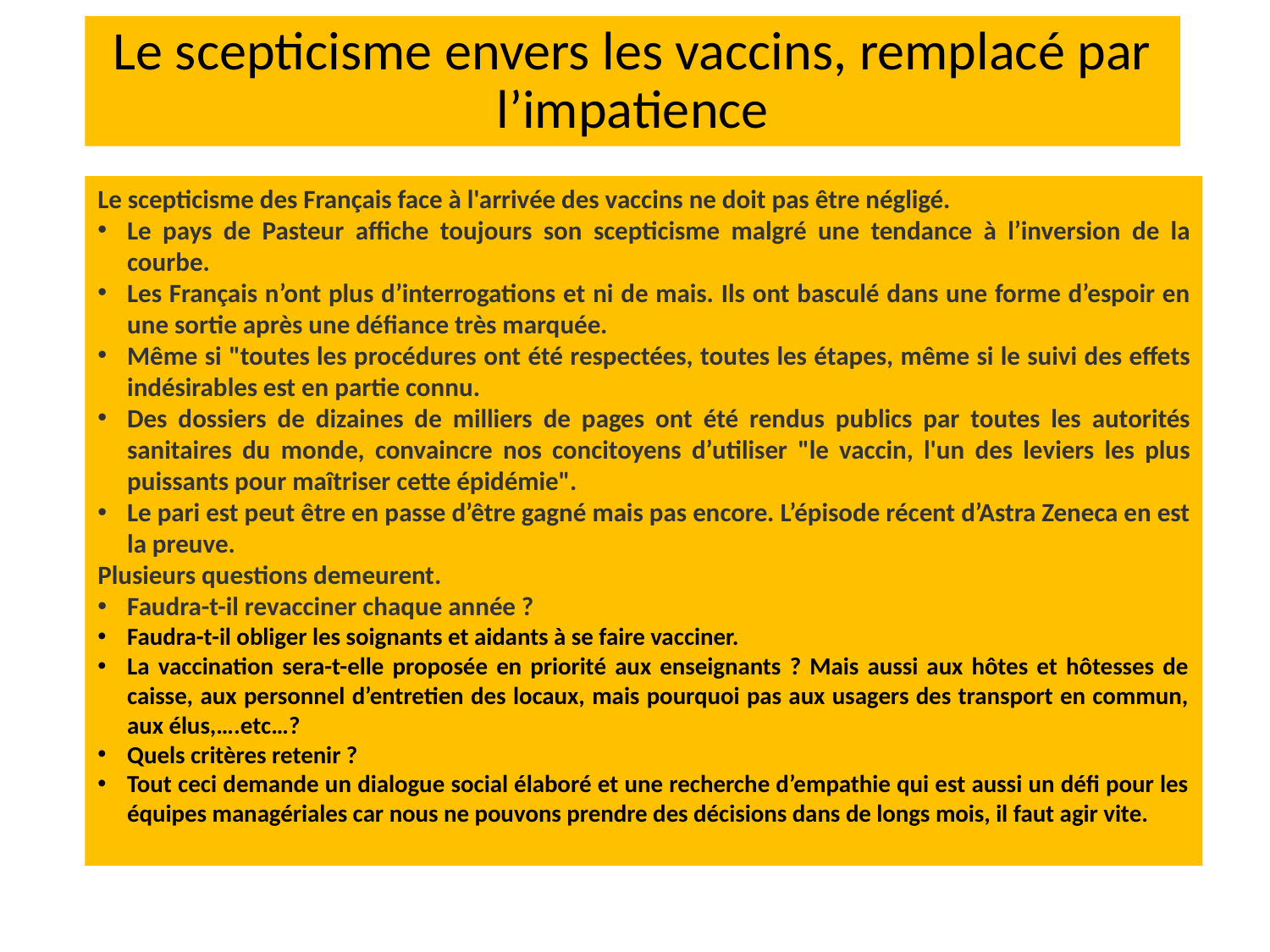

# Le scepticisme envers les vaccins, remplacé par l’impatience
Le scepticisme des Français face à l'arrivée des vaccins ne doit pas être négligé.
Le pays de Pasteur affiche toujours son scepticisme malgré une tendance à l’inversion de la courbe.
Les Français n’ont plus d’interrogations et ni de mais. Ils ont basculé dans une forme d’espoir en une sortie après une défiance très marquée.
Même si "toutes les procédures ont été respectées, toutes les étapes, même si le suivi des effets indésirables est en partie connu.
Des dossiers de dizaines de milliers de pages ont été rendus publics par toutes les autorités sanitaires du monde, convaincre nos concitoyens d’utiliser "le vaccin, l'un des leviers les plus puissants pour maîtriser cette épidémie".
Le pari est peut être en passe d’être gagné mais pas encore. L’épisode récent d’Astra Zeneca en est la preuve.
Plusieurs questions demeurent.
Faudra-t-il revacciner chaque année ?
Faudra-t-il obliger les soignants et aidants à se faire vacciner.
La vaccination sera-t-elle proposée en priorité aux enseignants ? Mais aussi aux hôtes et hôtesses de caisse, aux personnel d’entretien des locaux, mais pourquoi pas aux usagers des transport en commun, aux élus,….etc…?
Quels critères retenir ?
Tout ceci demande un dialogue social élaboré et une recherche d’empathie qui est aussi un défi pour les équipes managériales car nous ne pouvons prendre des décisions dans de longs mois, il faut agir vite.